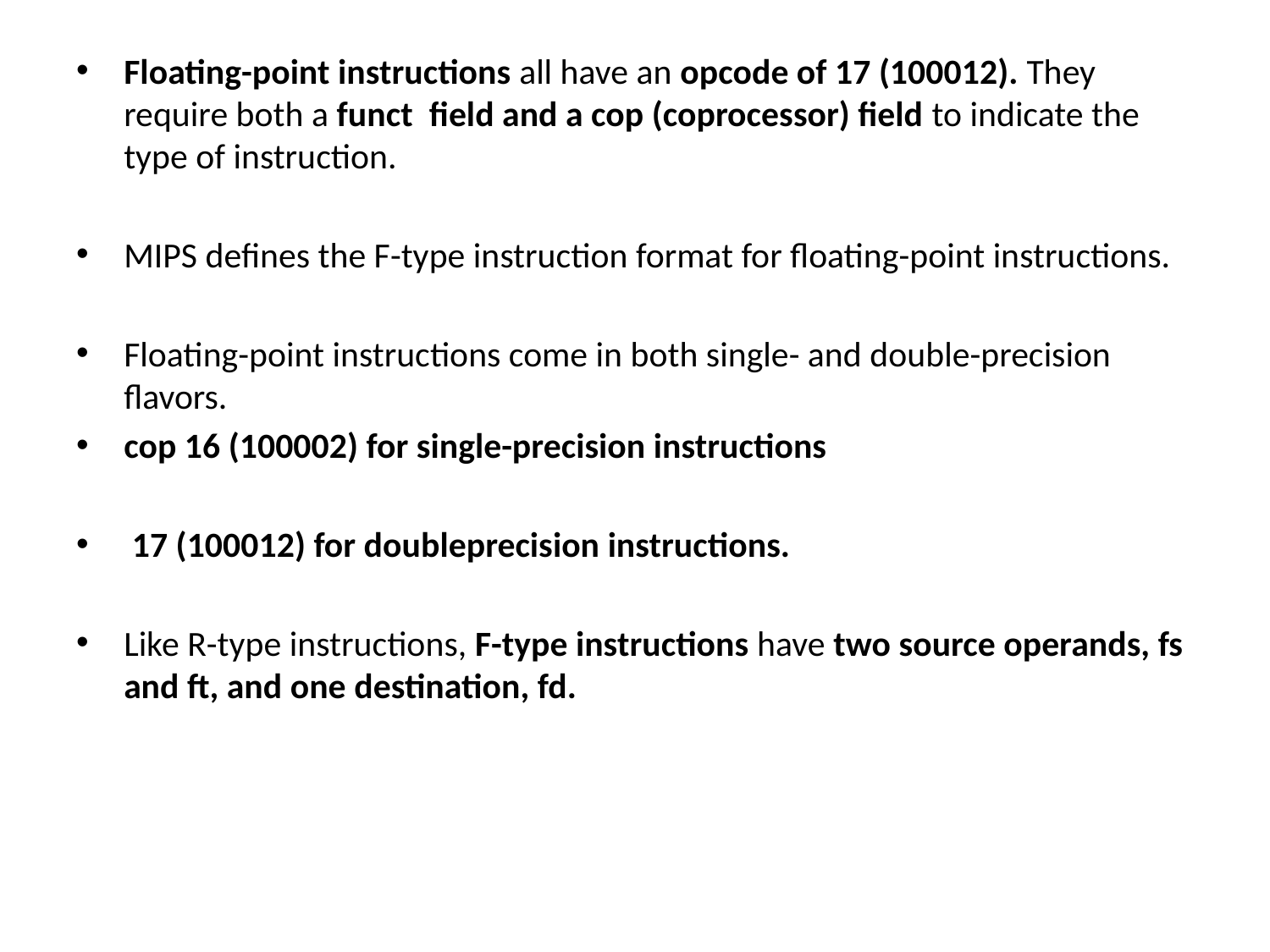

Floating-point instructions all have an opcode of 17 (100012). They require both a funct  field and a cop (coprocessor) field to indicate the type of instruction.

MIPS defines the F-type instruction format for floating-point instructions.

Floating-point instructions come in both single- and double-precision flavors.
cop 16 (100002) for single-precision instructions

 17 (100012) for doubleprecision instructions.

Like R-type instructions, F-type instructions have two source operands, fs and ft, and one destination, fd.